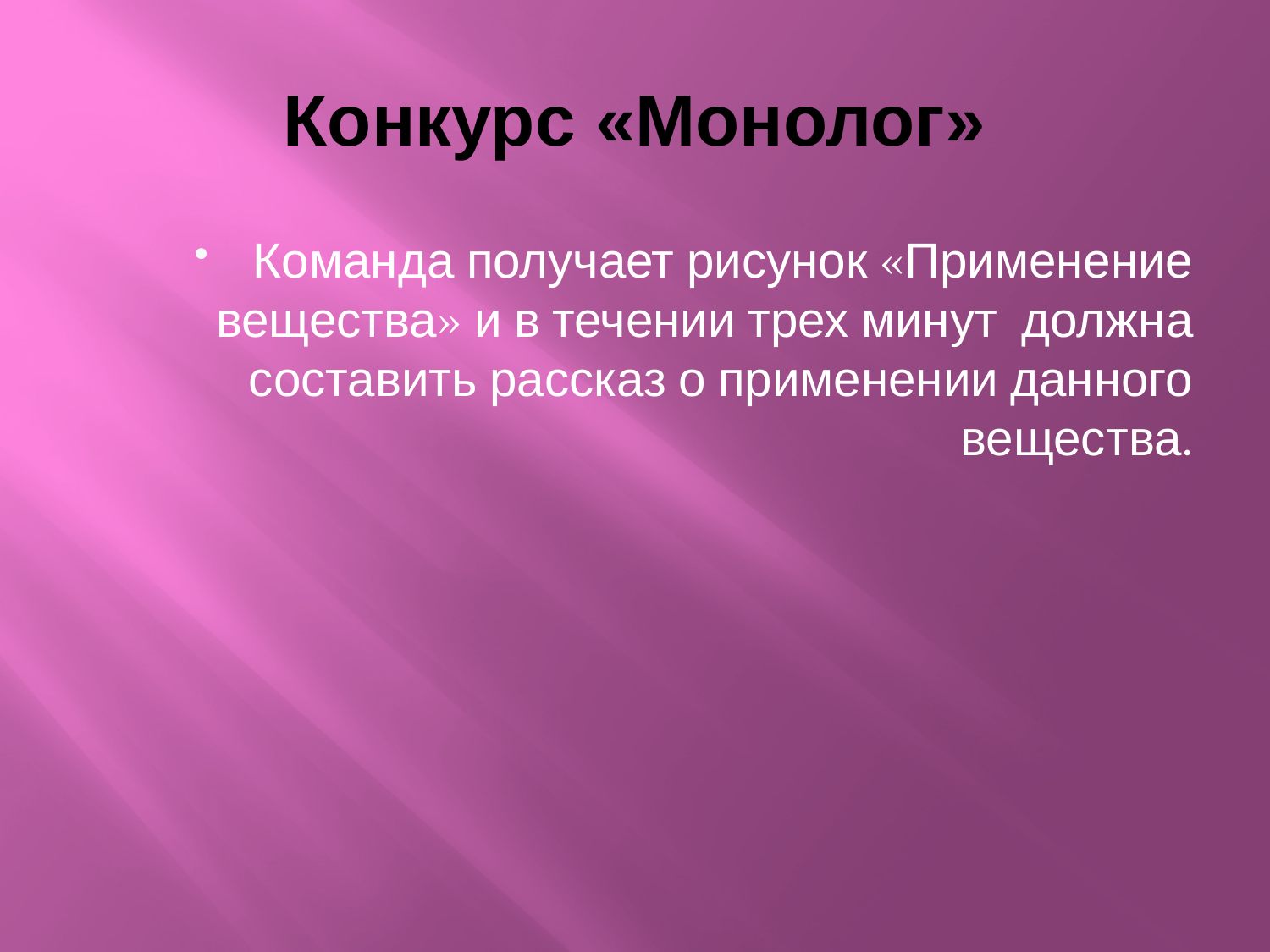

# Конкурс «Монолог»
Команда получает рисунок «Применение вещества» и в течении трех минут  должна составить рассказ о применении данного вещества.